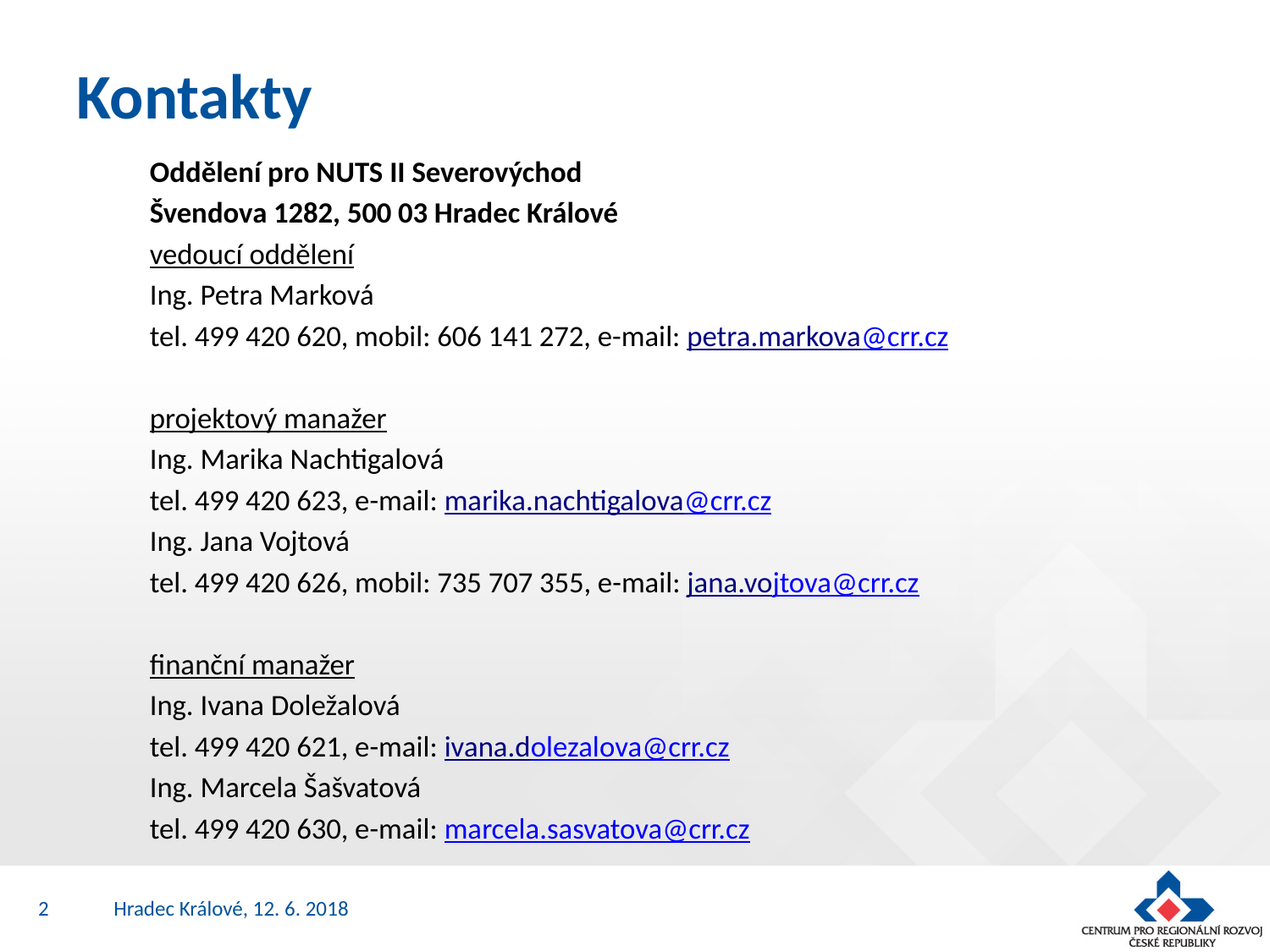

# Kontakty
Oddělení pro NUTS II Severovýchod
Švendova 1282, 500 03 Hradec Králové
vedoucí oddělení
Ing. Petra Marková
tel. 499 420 620, mobil: 606 141 272, e-mail: petra.markova@crr.cz

projektový manažer
Ing. Marika Nachtigalová
tel. 499 420 623, e-mail: marika.nachtigalova@crr.cz
Ing. Jana Vojtová
tel. 499 420 626, mobil: 735 707 355, e-mail: jana.vojtova@crr.cz

finanční manažer
Ing. Ivana Doležalová
tel. 499 420 621, e-mail: ivana.dolezalova@crr.cz
Ing. Marcela Šašvatová
tel. 499 420 630, e-mail: marcela.sasvatova@crr.cz

2
Hradec Králové, 12. 6. 2018